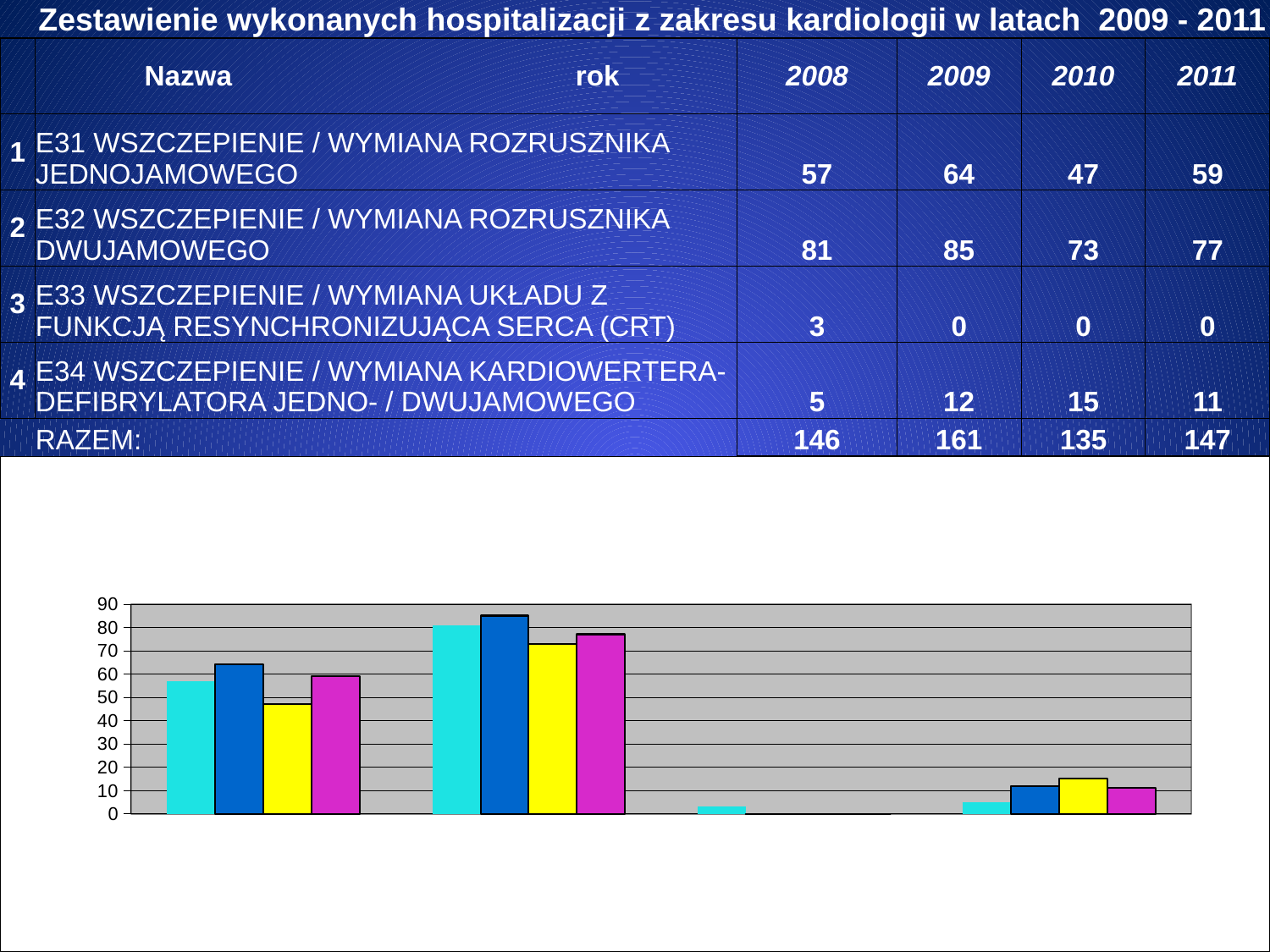

|  | Zestawienie wykonanych hospitalizacji z zakresu kardiologii w latach 2009 - 2011 |  |  |  |  |
| --- | --- | --- | --- | --- | --- |
|  | Nazwa rok | 2008 | 2009 | 2010 | 2011 |
| 1 | E31 WSZCZEPIENIE / WYMIANA ROZRUSZNIKA JEDNOJAMOWEGO | 57 | 64 | 47 | 59 |
| 2 | E32 WSZCZEPIENIE / WYMIANA ROZRUSZNIKA DWUJAMOWEGO | 81 | 85 | 73 | 77 |
| 3 | E33 WSZCZEPIENIE / WYMIANA UKŁADU Z FUNKCJĄ RESYNCHRONIZUJĄCA SERCA (CRT) | 3 | 0 | 0 | 0 |
| 4 | E34 WSZCZEPIENIE / WYMIANA KARDIOWERTERA-DEFIBRYLATORA JEDNO- / DWUJAMOWEGO | 5 | 12 | 15 | 11 |
|  | RAZEM: | 146 | 161 | 135 | 147 |

### Chart

| Category | 2008 | 2009 | 2010 | 2011 |
|---|---|---|---|---|
|  | 57.0 | 64.0 | 47.0 | 59.0 |
|  | 81.0 | 85.0 | 73.0 | 77.0 |
|  | 3.0 | 0.0 | 0.0 | 0.0 |
|  | 5.0 | 12.0 | 15.0 | 11.0 |